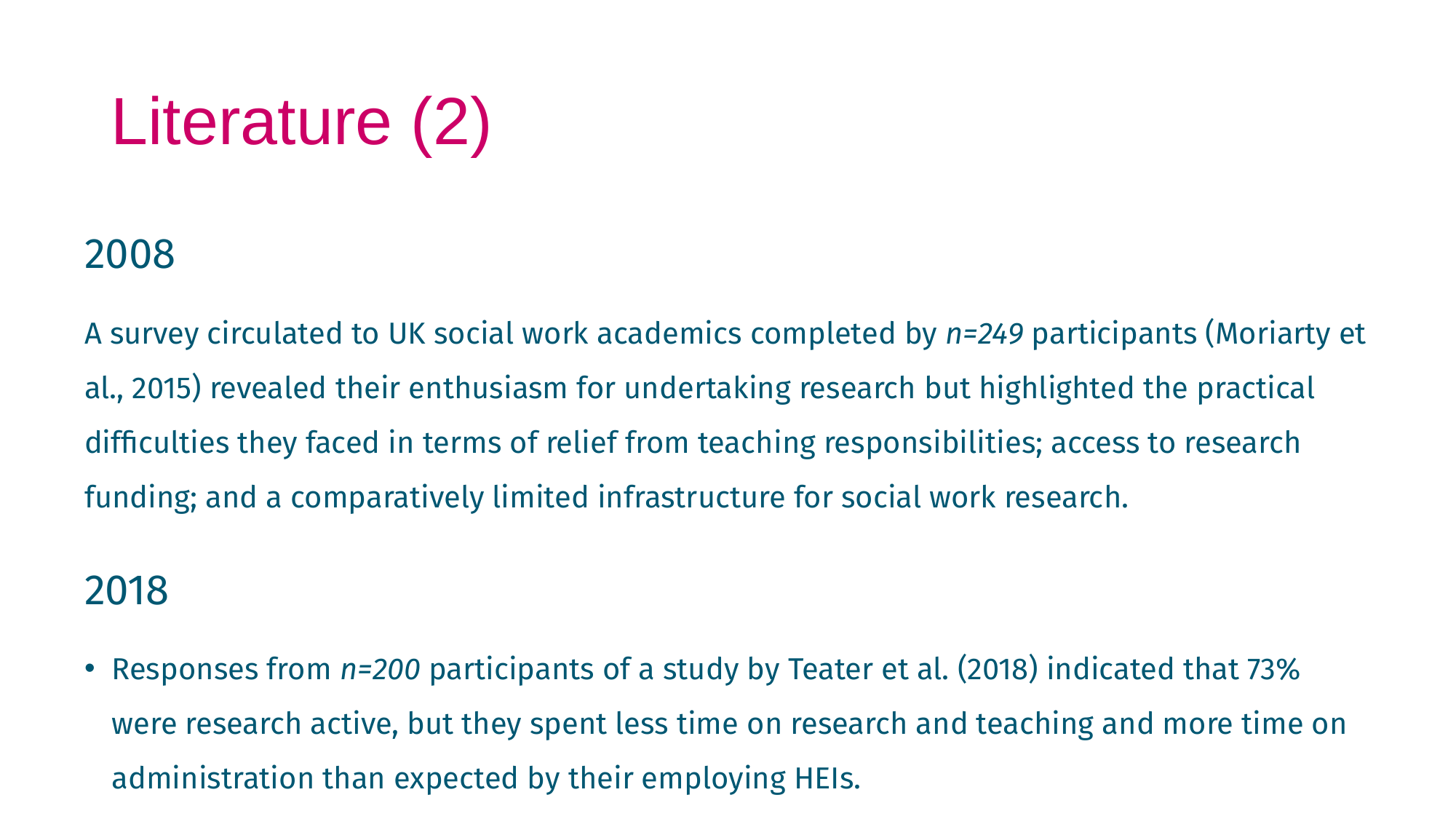

# Literature (2)
2008
A survey circulated to UK social work academics completed by n=249 participants (Moriarty et al., 2015) revealed their enthusiasm for undertaking research but highlighted the practical difficulties they faced in terms of relief from teaching responsibilities; access to research funding; and a comparatively limited infrastructure for social work research.
2018
Responses from n=200 participants of a study by Teater et al. (2018) indicated that 73% were research active, but they spent less time on research and teaching and more time on administration than expected by their employing HEIs.